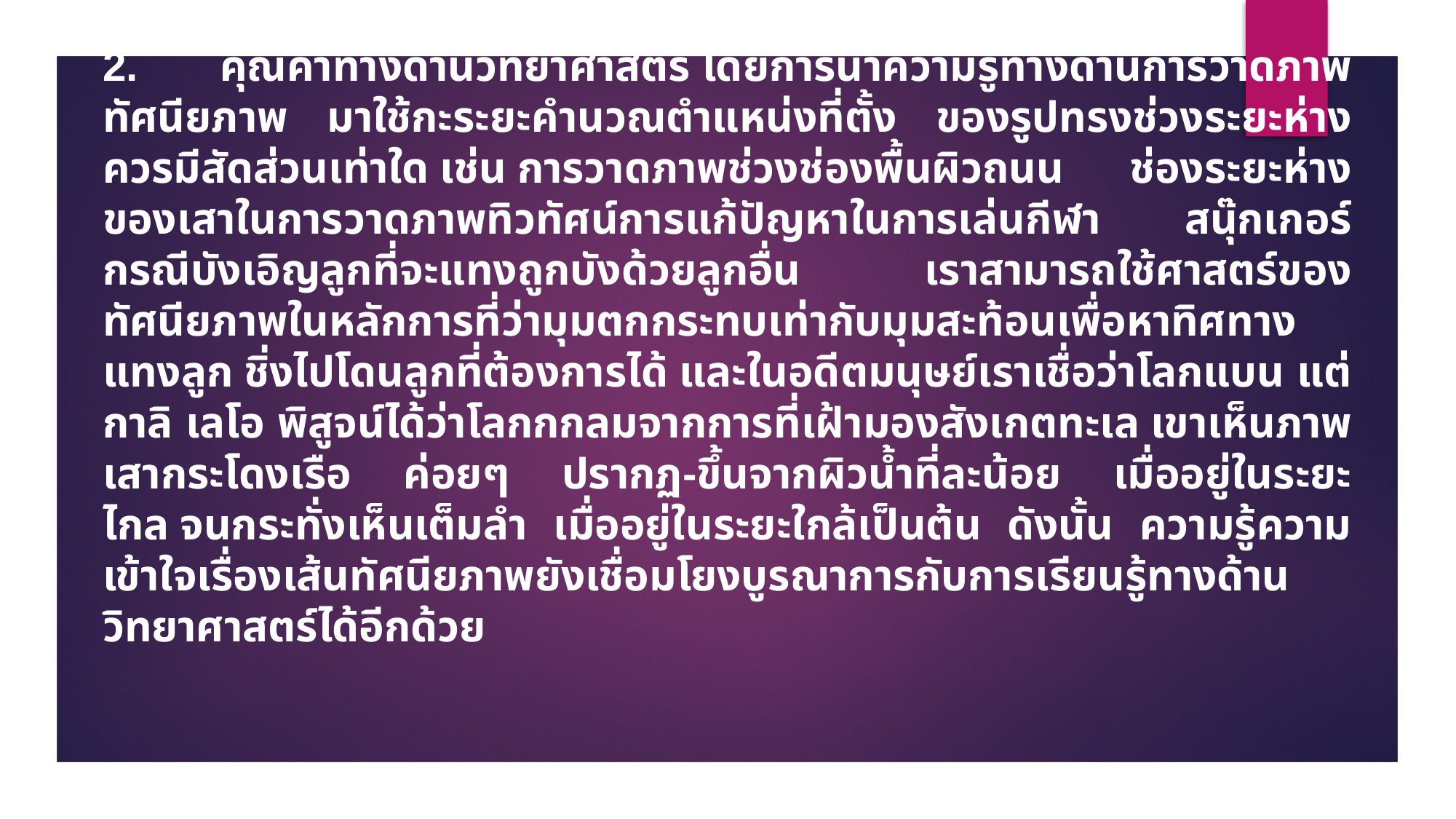

2. คุณค่าทางด้านวิทยาศาสตร์ โดยการนำความรู้ทางด้านการวาดภาพทัศนียภาพ มาใช้กะระยะคำนวณตำแหน่งที่ตั้ง ของรูปทรงช่วงระยะห่างควรมีสัดส่วนเท่าใด เช่น การวาดภาพช่วงช่องพื้นผิวถนน ช่องระยะห่างของเสาในการวาดภาพทิวทัศน์การแก้ปัญหาในการเล่นกีฬา สนุ๊กเกอร์กรณีบังเอิญลูกที่จะแทงถูกบังด้วยลูกอื่น เราสามารถใช้ศาสตร์ของทัศนียภาพในหลักการที่ว่ามุมตกกระทบเท่ากับมุมสะท้อนเพื่อหาทิศทางแทงลูก ชิ่งไปโดนลูกที่ต้องการได้ และในอดีตมนุษย์เราเชื่อว่าโลกแบน แต่กาลิ เลโอ พิสูจน์ได้ว่าโลกกกลมจากการที่เฝ้ามองสังเกตทะเล เขาเห็นภาพเสากระโดงเรือ ค่อยๆ ปรากฏ-ขึ้นจากผิวนํ้าที่ละน้อย เมื่ออยู่ในระยะไกล จนกระทั่งเห็นเต็มลํา เมื่ออยู่ในระยะใกล้เป็นต้น ดังนั้น ความรู้ความเข้าใจเรื่องเส้นทัศนียภาพยังเชื่อมโยงบูรณาการกับการเรียนรู้ทางด้านวิทยาศาสตร์ได้อีกด้วย